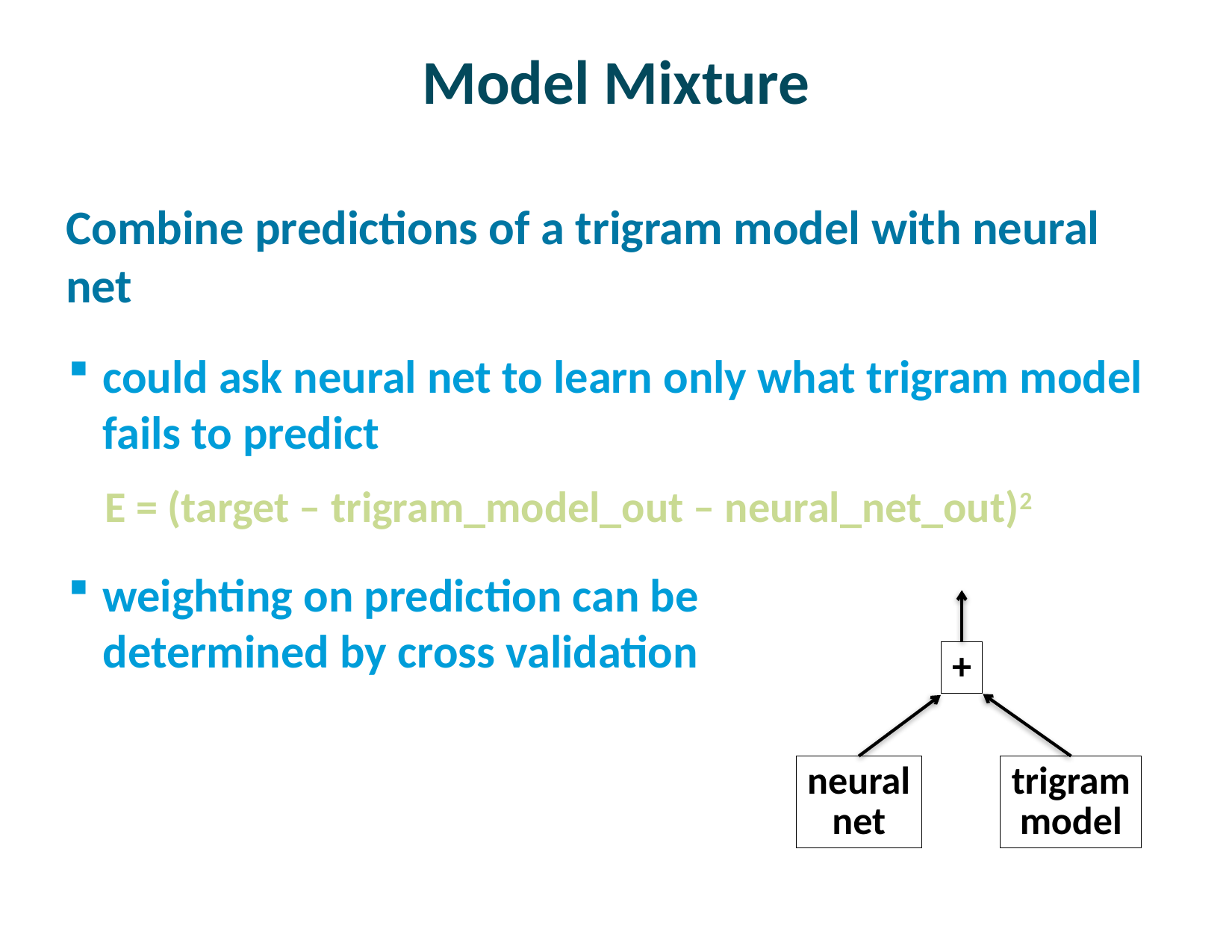

# Model Mixture
Combine predictions of a trigram model with neural net
could ask neural net to learn only what trigram model fails to predict
E = (target – trigram_model_out – neural_net_out)2
weighting on prediction can be
determined by cross validation
+
neural
net
trigram
model